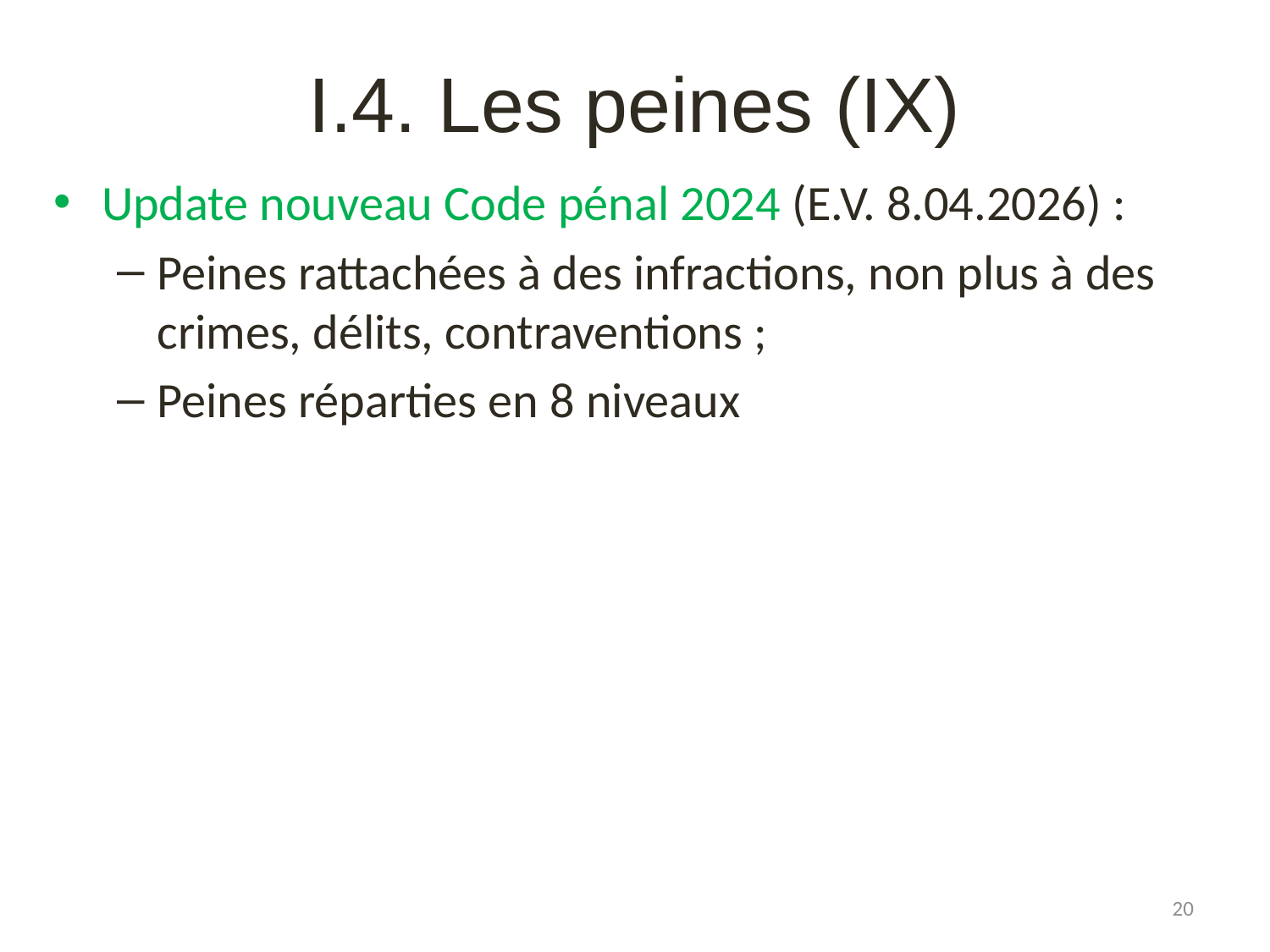

# I.4. Les peines (IX)
Update nouveau Code pénal 2024 (E.V. 8.04.2026) :
Peines rattachées à des infractions, non plus à des crimes, délits, contraventions ;
Peines réparties en 8 niveaux

20